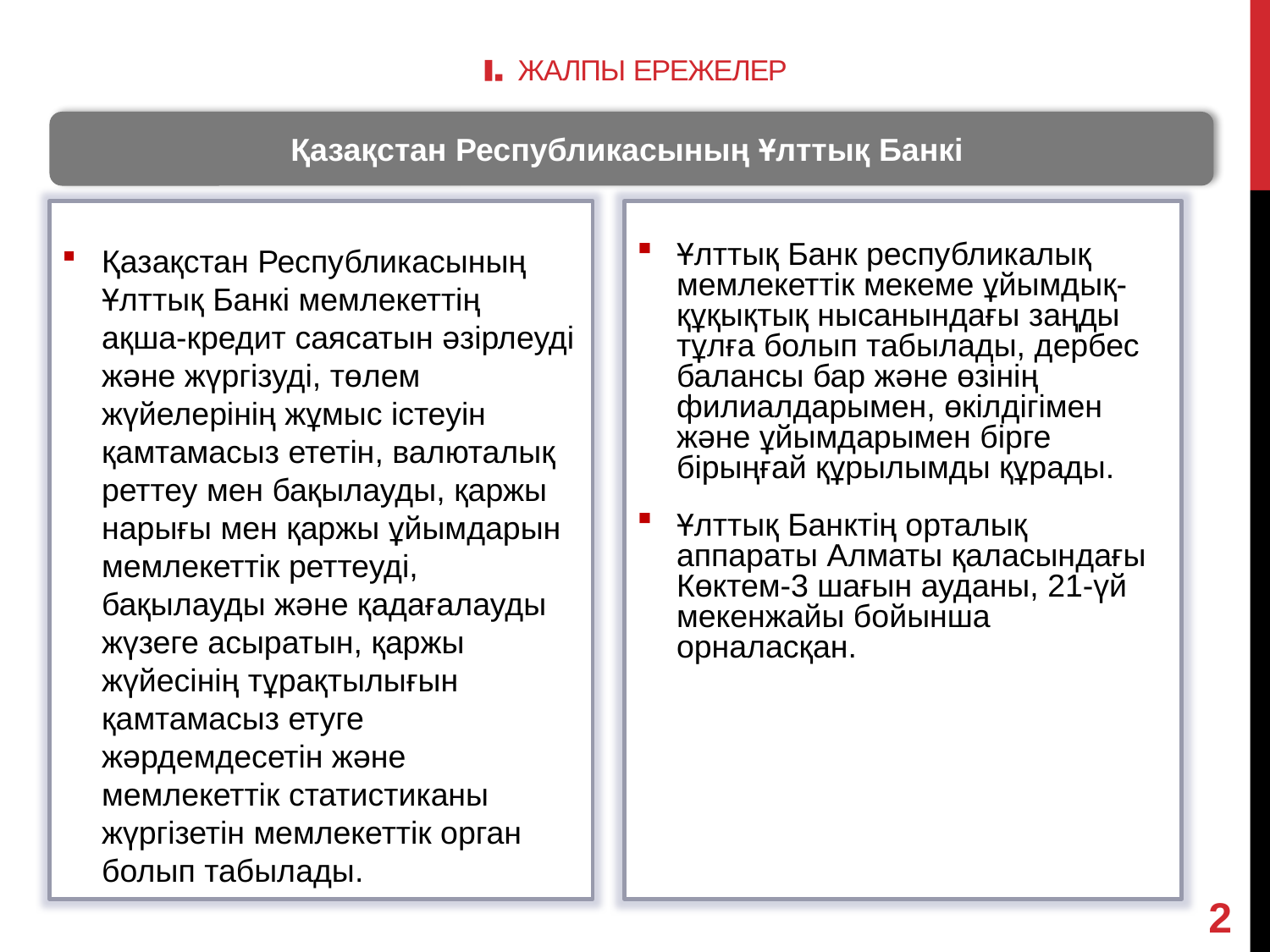

# I. ЖАЛПЫ ЕРЕЖЕЛЕР
Қазақстан Республикасының Ұлттық Банкі

Қазақстан Республикасының Ұлттық Банкі мемлекеттің   ақша-кредит саясатын әзірлеуді және жүргізуді, төлем жүйелерінің жұмыс істеуін қамтамасыз ететін, валюталық реттеу мен бақылауды, қаржы нарығы мен қаржы ұйымдарын мемлекеттік реттеуді, бақылауды және қадағалауды жүзеге асыратын, қаржы жүйесінің тұрақтылығын қамтамасыз етуге жәрдемдесетін және мемлекеттік статистиканы жүргізетін мемлекеттік орган болып табылады.

Ұлттық Банк республикалық мемлекеттік мекеме ұйымдық-құқықтық нысанындағы заңды тұлға болып табылады, дербес балансы бар және өзінің филиалдарымен, өкілдігімен және ұйымдарымен бірге бірыңғай құрылымды құрады.

Ұлттық Банктің орталық аппараты Алматы қаласындағы Көктем-3 шағын ауданы, 21-үй мекенжайы бойынша орналасқан.

2